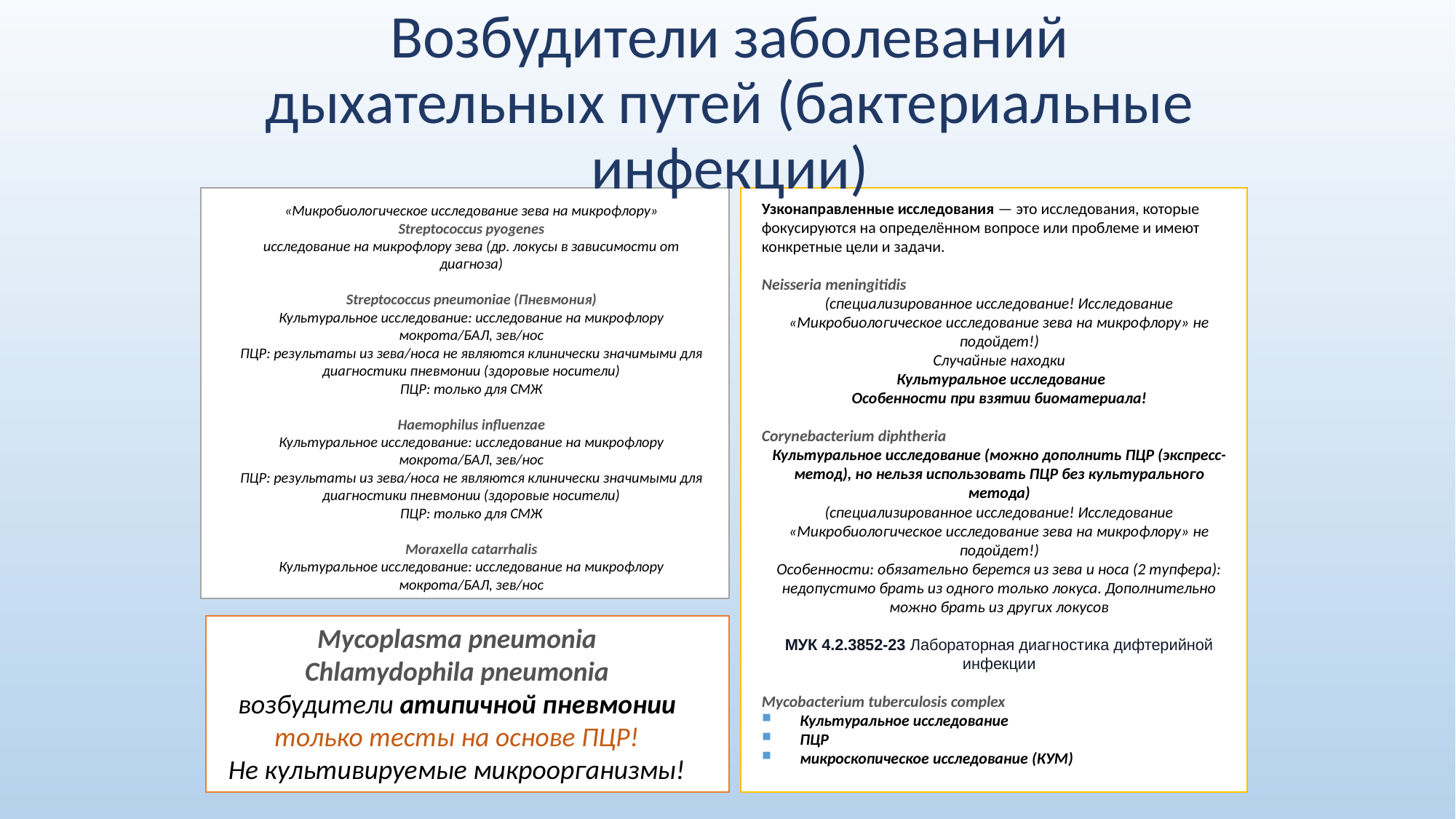

# Возбудители заболеваний дыхательных путей (бактериальные инфекции)

Узконаправленные исследования — это исследования, которые фокусируются на определённом вопросе или проблеме и имеют конкретные цели и задачи.

Neisseria meningitidis
(специализированное исследование! Исследование «Микробиологическое исследование зева на микрофлору» не подойдет!)
Случайные находки
 Культуральное исследование
Особенности при взятии биоматериала!

Corynebacterium diphtheria
Культуральное исследование (можно дополнить ПЦР (экспресс-метод), но нельзя использовать ПЦР без культурального метода)
(специализированное исследование! Исследование «Микробиологическое исследование зева на микрофлору» не подойдет!)
Особенности: обязательно берется из зева и носа (2 тупфера): недопустимо брать из одного только локуса. Дополнительно можно брать из других локусов

МУК 4.2.3852-23 Лабораторная диагностика дифтерийной инфекции

Mycobacterium tuberculosis complex
Культуральное исследование
ПЦР
микроскопическое исследование (КУМ)

«Микробиологическое исследование зева на микрофлору»
Streptococcus pyogenes
исследование на микрофлору зева (др. локусы в зависимости от диагноза)

Streptococcus pneumoniaе (Пневмония)
Культуральное исследование: исследование на микрофлору мокрота/БАЛ, зев/нос
ПЦР: результаты из зева/носа не являются клинически значимыми для диагностики пневмонии (здоровые носители)
ПЦР: только для СМЖ

Haemophilus influenzae
Культуральное исследование: исследование на микрофлору мокрота/БАЛ, зев/нос
ПЦР: результаты из зева/носа не являются клинически значимыми для диагностики пневмонии (здоровые носители)
ПЦР: только для СМЖ

Moraxella catarrhalis
Культуральное исследование: исследование на микрофлору мокрота/БАЛ, зев/нос

Mycoplasma pneumonia
Chlamydophila pneumonia
возбудители атипичной пневмонии
только тесты на основе ПЦР!
Не культивируемые микроорганизмы!